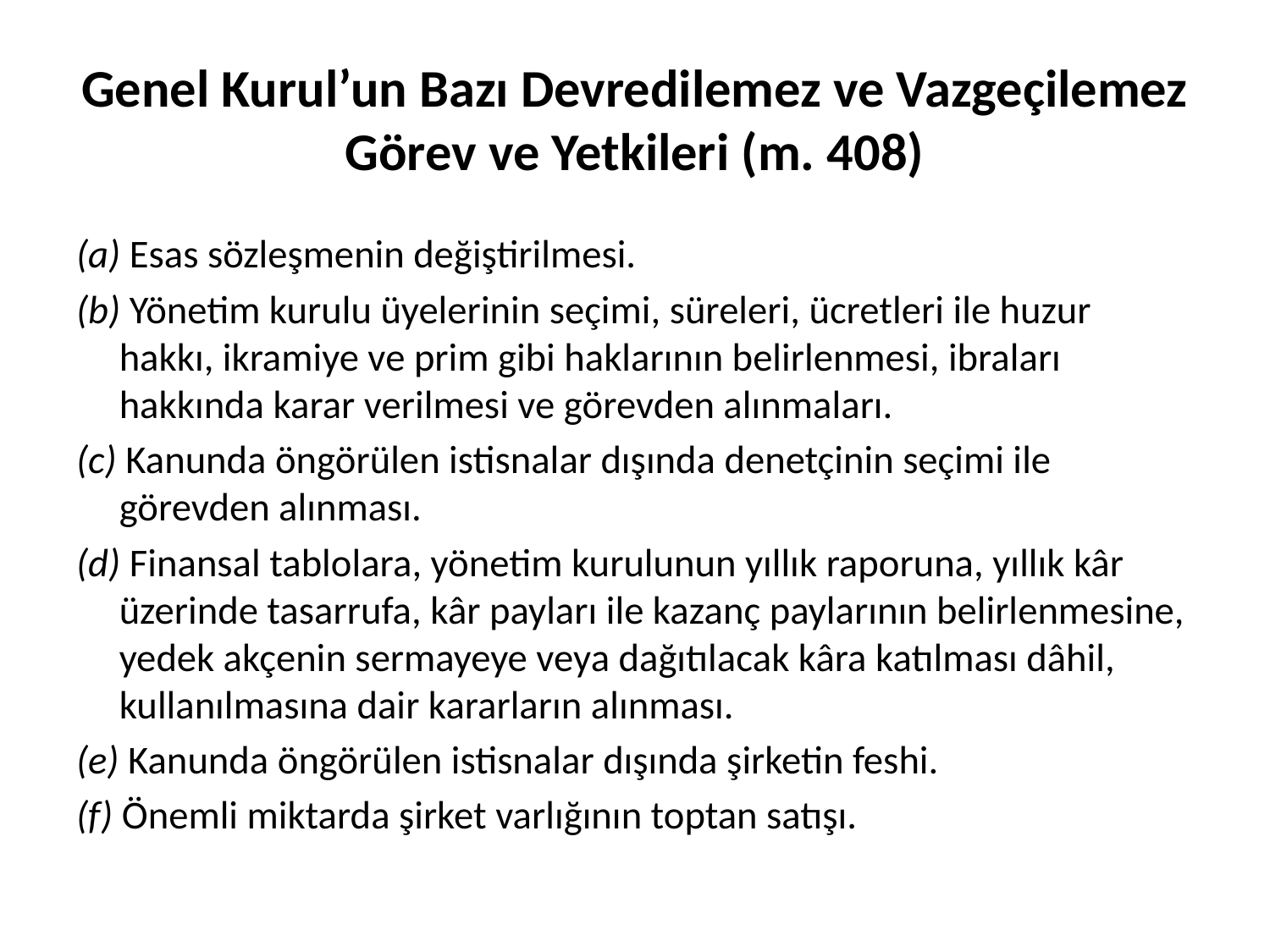

# Genel Kurul’un Bazı Devredilemez ve Vazgeçilemez Görev ve Yetkileri (m. 408)
(a) Esas sözleşmenin değiştirilmesi.
(b) Yönetim kurulu üyelerinin seçimi, süreleri, ücretleri ile huzur hakkı, ikramiye ve prim gibi haklarının belirlenmesi, ibraları hakkında karar verilmesi ve görevden alınmaları.
(c) Kanunda öngörülen istisnalar dışında denetçinin seçimi ile görevden alınması.
(d) Finansal tablolara, yönetim kurulunun yıllık raporuna, yıllık kâr üzerinde tasarrufa, kâr payları ile kazanç paylarının belirlenmesine, yedek akçenin sermayeye veya dağıtılacak kâra katılması dâhil, kullanılmasına dair kararların alınması.
(e) Kanunda öngörülen istisnalar dışında şirketin feshi.
(f) Önemli miktarda şirket varlığının toptan satışı.